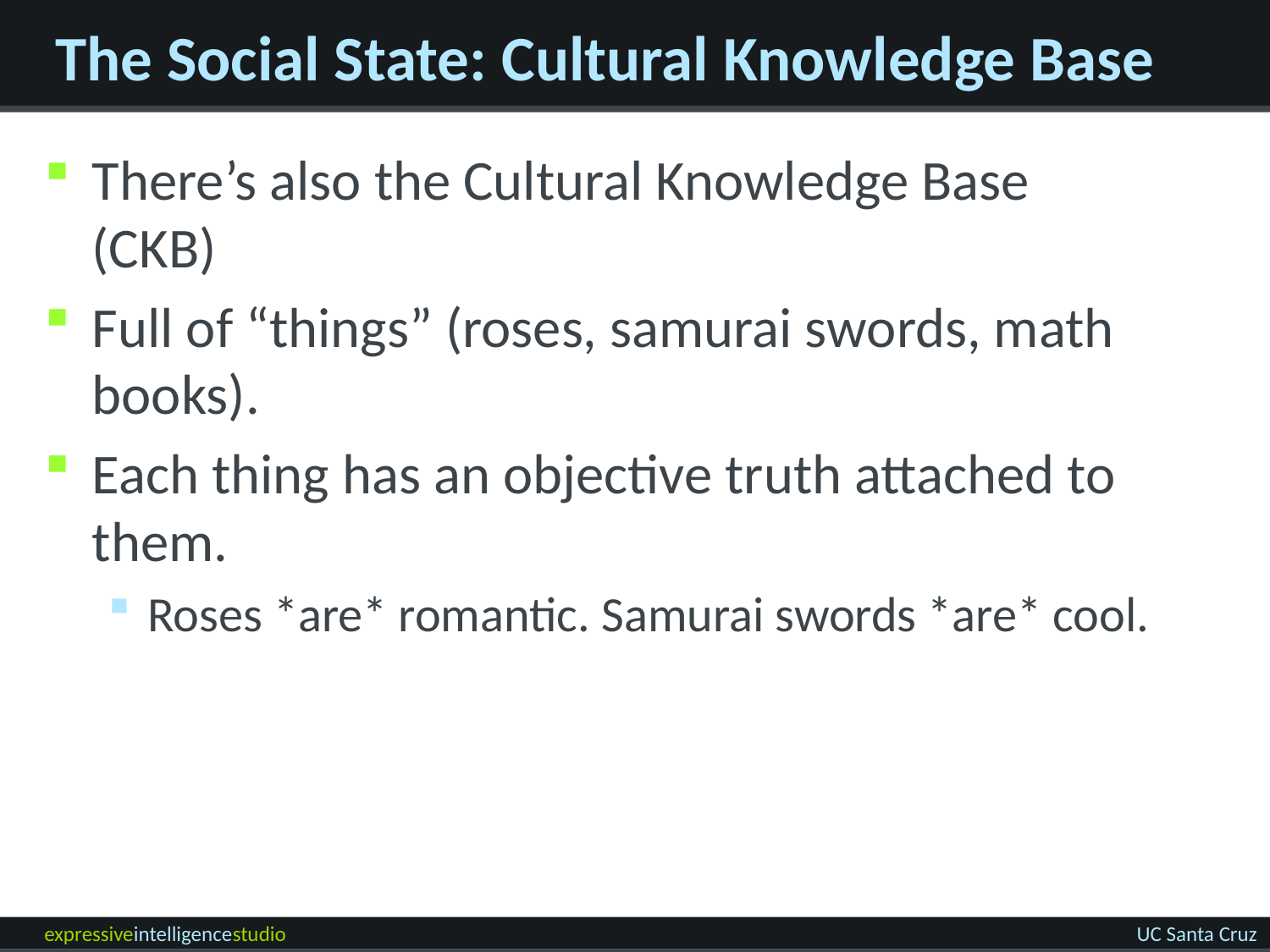

# The Social State: Cultural Knowledge Base
There’s also the Cultural Knowledge Base (CKB)
Full of “things” (roses, samurai swords, math books).
Each thing has an objective truth attached to them.
Roses *are* romantic. Samurai swords *are* cool.